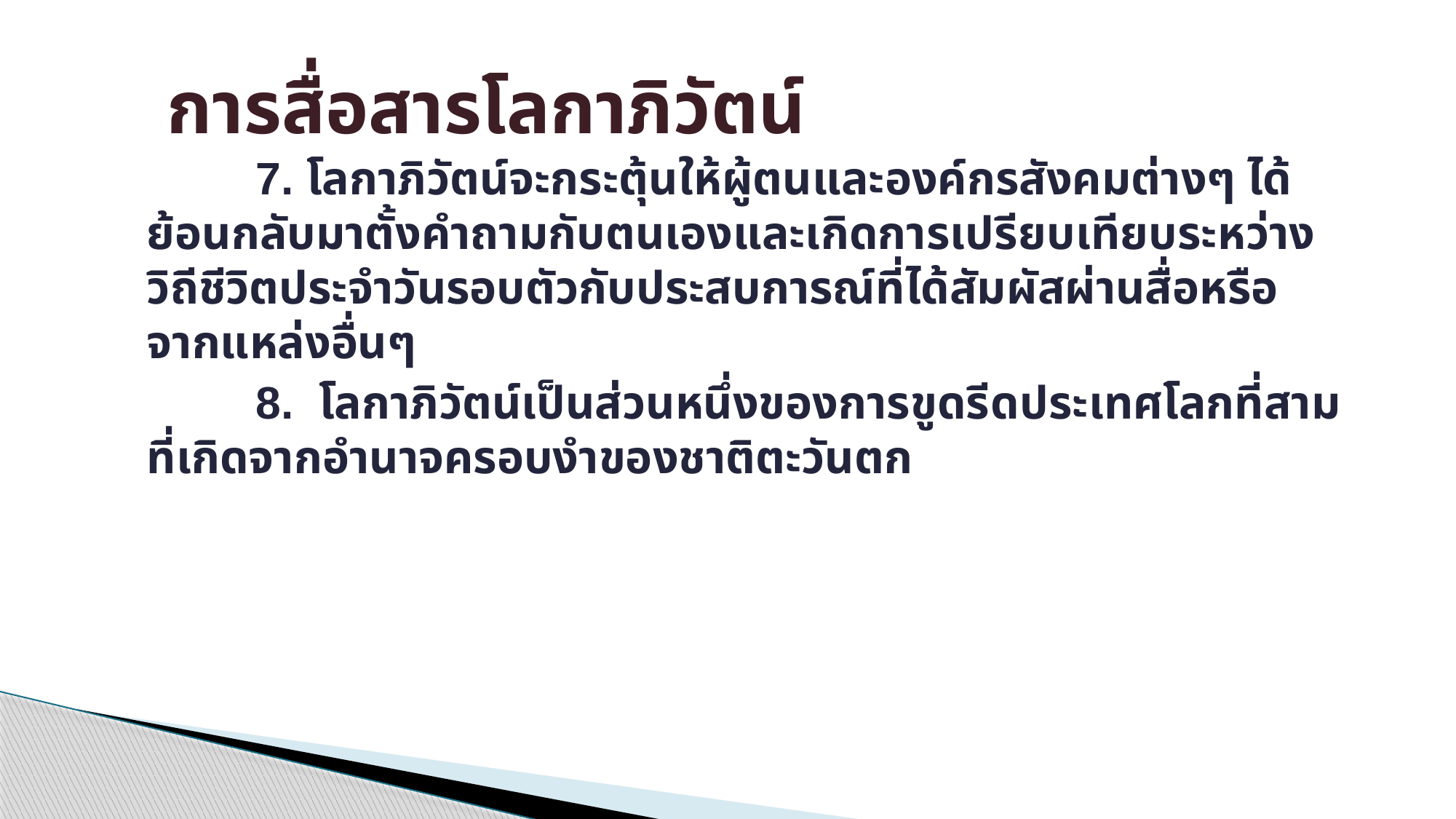

# การสื่อสารโลกาภิวัตน์
	7. โลกาภิวัตน์จะกระตุ้นให้ผู้ตนและองค์กรสังคมต่างๆ ได้ย้อนกลับมาตั้งคำถามกับตนเองและเกิดการเปรียบเทียบระหว่างวิถีชีวิตประจำวันรอบตัวกับประสบการณ์ที่ได้สัมผัสผ่านสื่อหรือจากแหล่งอื่นๆ
	8.  โลกาภิวัตน์เป็นส่วนหนึ่งของการขูดรีดประเทศโลกที่สามที่เกิดจากอำนาจครอบงำของชาติตะวันตก